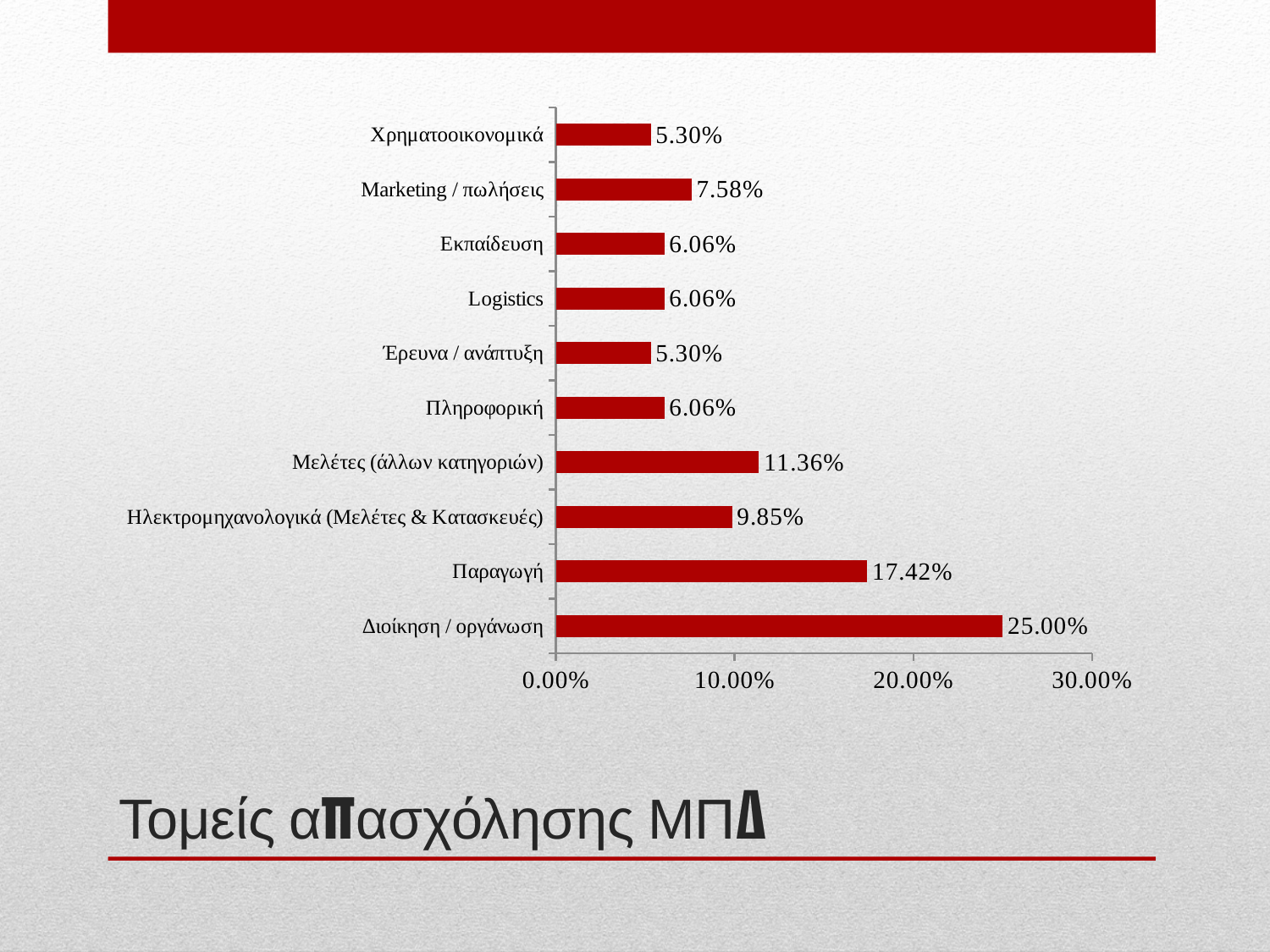

### Chart

| Category | Ποσοστό |
|---|---|
| Διοίκηση / οργάνωση | 0.25 |
| Παραγωγή | 0.1742 |
| Ηλεκτρομηχανολογικά (Μελέτες & Κατασκευές) | 0.0985 |
| Μελέτες (άλλων κατηγοριών) | 0.1136 |
| Πληροφορική | 0.0606 |
| Έρευνα / ανάπτυξη | 0.053 |
| Logistics | 0.0606 |
| Εκπαίδευση | 0.0606 |
| Marketing / πωλήσεις | 0.0758 |
| Χρηματοοικονομικά | 0.053 |
# Τομείς απασχόλησης ΜΠΔ